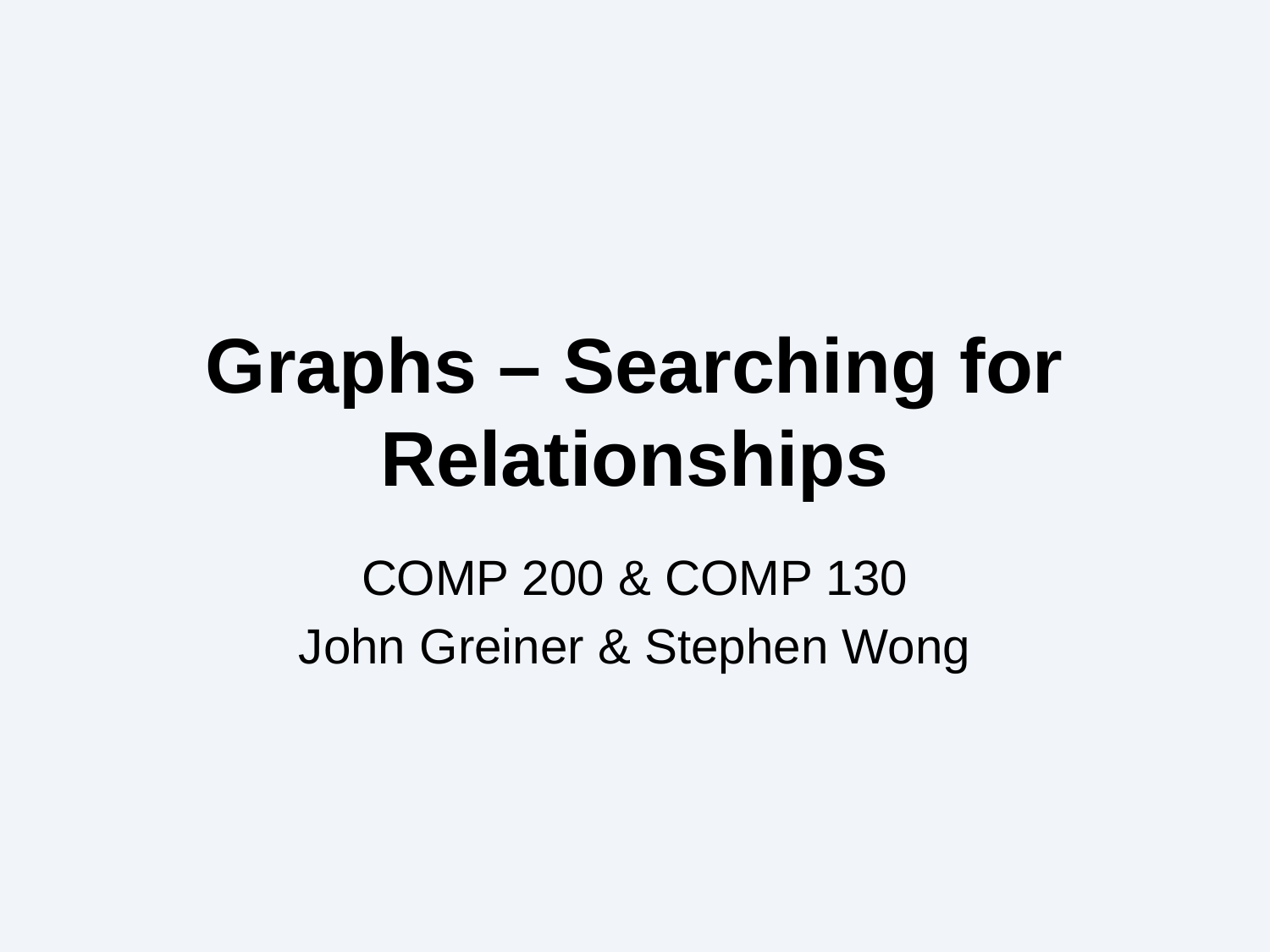

# Graphs – Searching for Relationships
COMP 200 & COMP 130
John Greiner & Stephen Wong